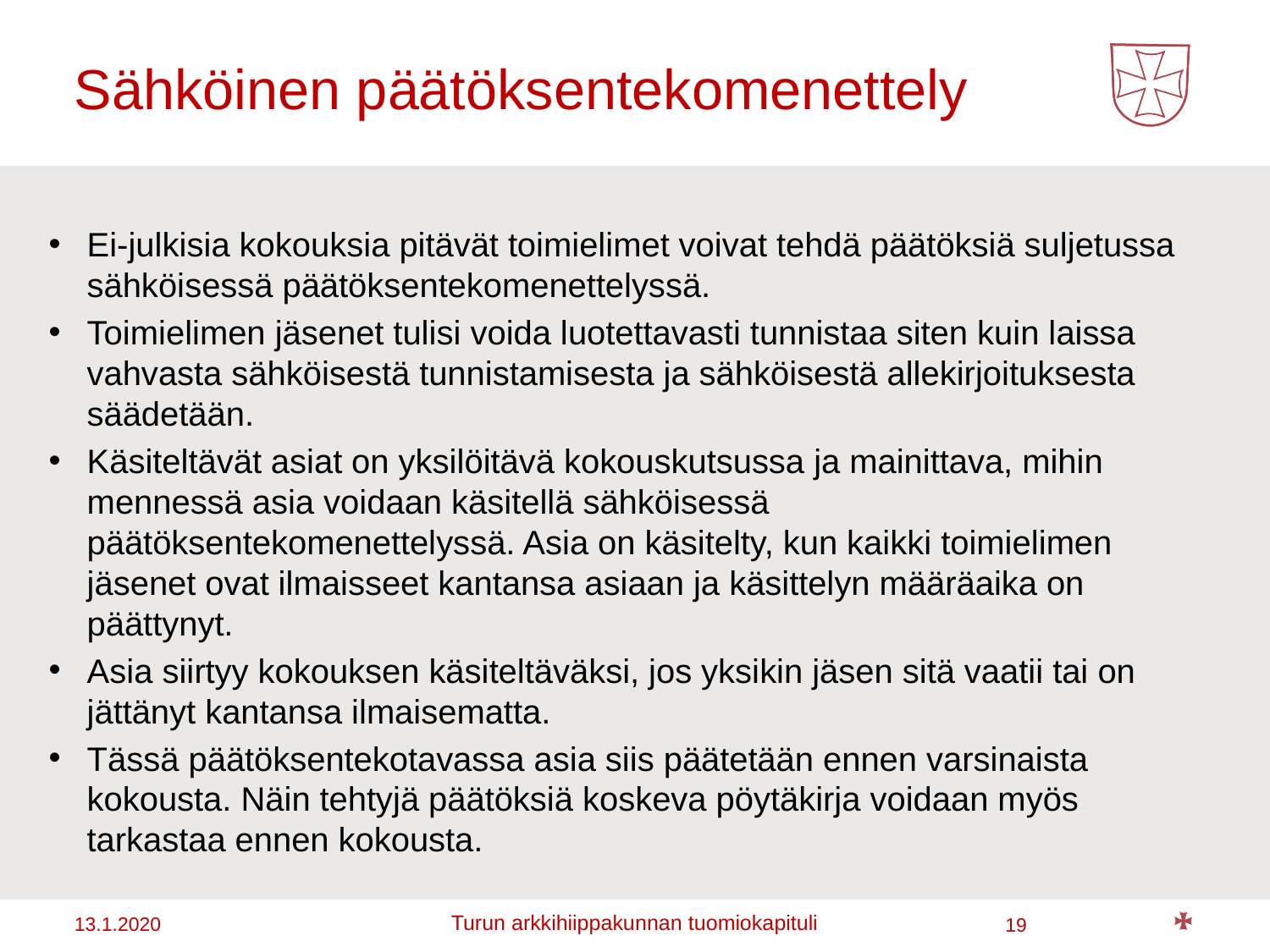

# Sähköinen päätöksentekomenettely
Ei-julkisia kokouksia pitävät toimielimet voivat tehdä päätöksiä suljetussa sähköisessä päätöksentekomenettelyssä.
Toimielimen jäsenet tulisi voida luotettavasti tunnistaa siten kuin laissa vahvasta sähköisestä tunnistamisesta ja sähköisestä allekirjoituksesta säädetään.
Käsiteltävät asiat on yksilöitävä kokouskutsussa ja mainittava, mihin mennessä asia voidaan käsitellä sähköisessä päätöksentekomenettelyssä. Asia on käsitelty, kun kaikki toimielimen jäsenet ovat ilmaisseet kantansa asiaan ja käsittelyn määräaika on päättynyt.
Asia siirtyy kokouksen käsiteltäväksi, jos yksikin jäsen sitä vaatii tai on jättänyt kantansa ilmaisematta.
Tässä päätöksentekotavassa asia siis päätetään ennen varsinaista kokousta. Näin tehtyjä päätöksiä koskeva pöytäkirja voidaan myös tarkastaa ennen kokousta.

13.1.2020
19
Turun arkkihiippakunnan tuomiokapituli